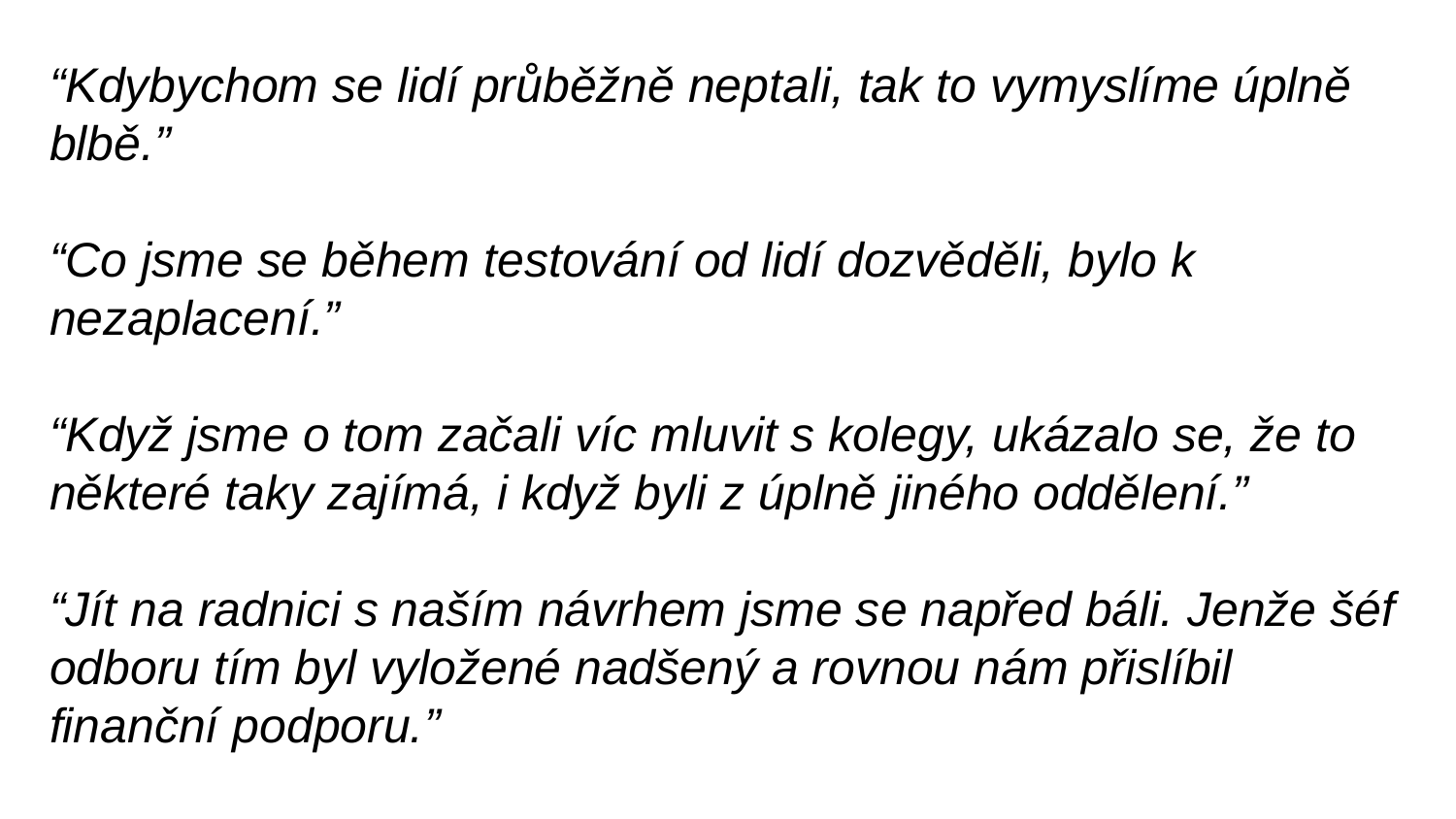

“Kdybychom se lidí průběžně neptali, tak to vymyslíme úplně blbě.”

“Co jsme se během testování od lidí dozvěděli, bylo k nezaplacení.”

“Když jsme o tom začali víc mluvit s kolegy, ukázalo se, že to některé taky zajímá, i když byli z úplně jiného oddělení.”

“Jít na radnici s naším návrhem jsme se napřed báli. Jenže šéf odboru tím byl vyložené nadšený a rovnou nám přislíbil finanční podporu.”